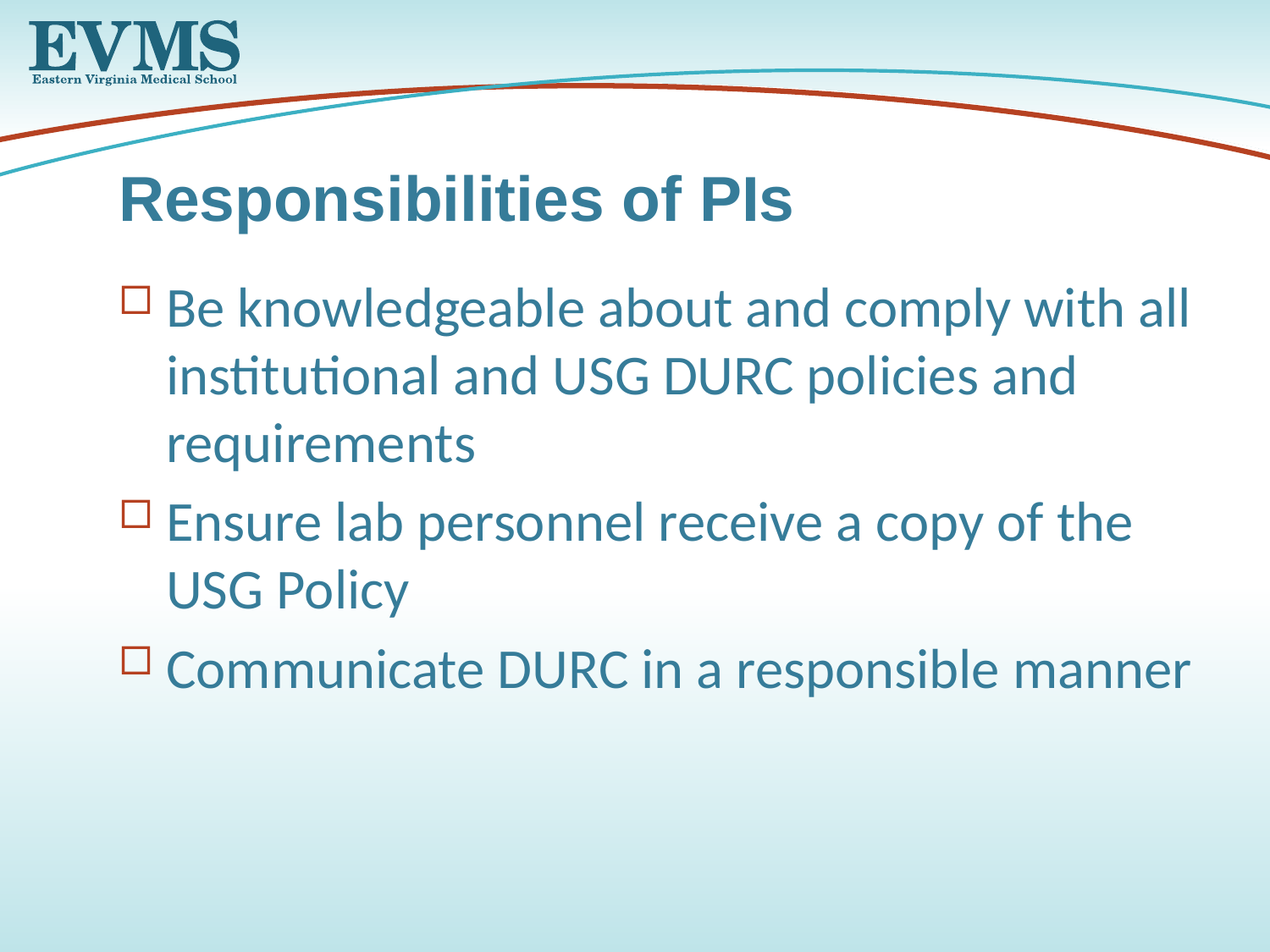

Responsibilities of PIs
Be knowledgeable about and comply with all institutional and USG DURC policies and requirements
Ensure lab personnel receive a copy of the USG Policy
Communicate DURC in a responsible manner